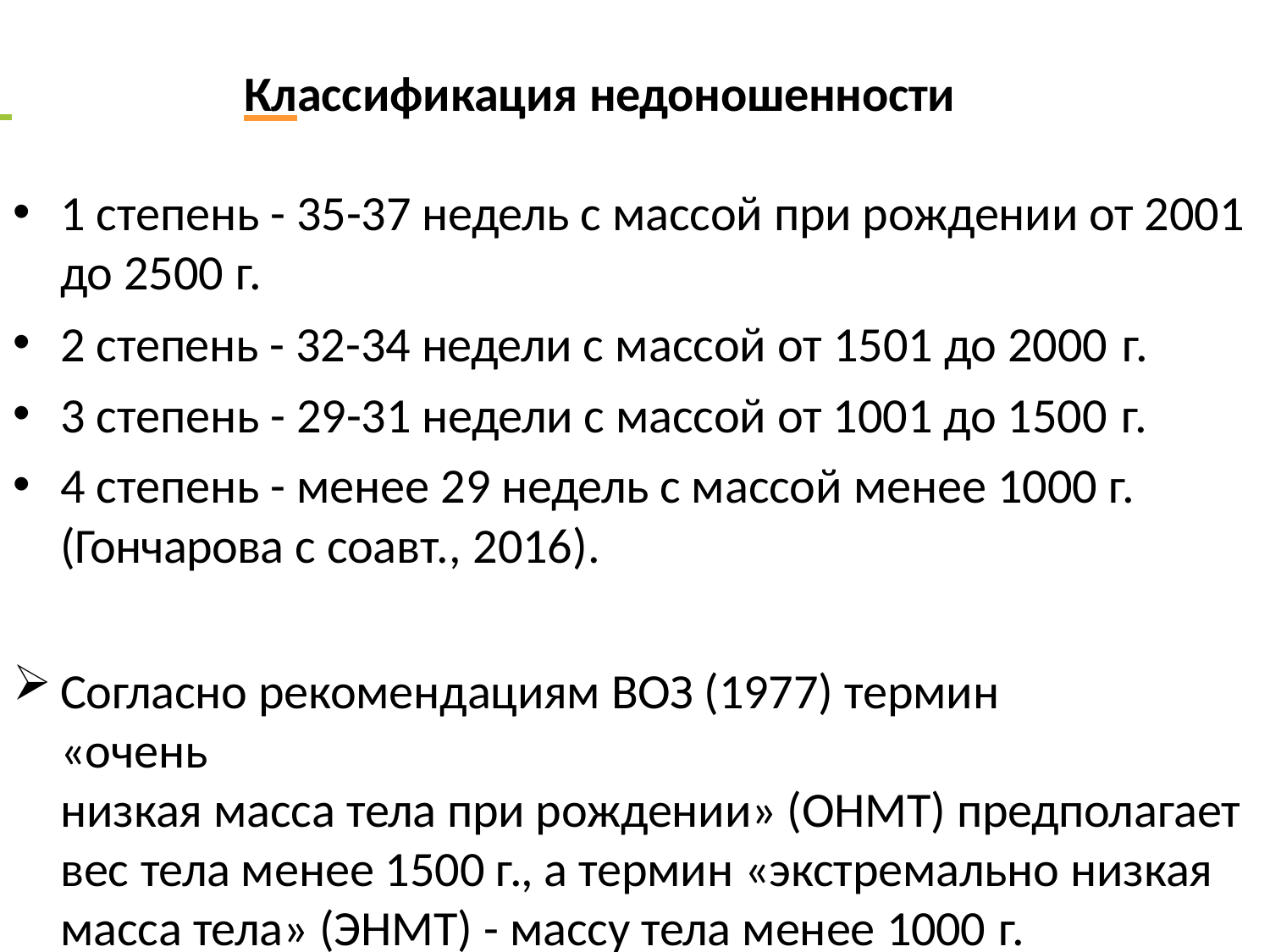

Классификация недоношенности

1 степень - 35-37 недель с массой при рождении от 2001  до 2500 г.
2 степень - 32-34 недели с массой от 1501 до 2000 г.
3 степень - 29-31 недели с массой от 1001 до 1500 г.
4 степень - менее 29 недель с массой менее 1000 г.  (Гончарова с соавт., 2016).

Согласно рекомендациям ВОЗ (1977) термин «очень
низкая масса тела при рождении» (ОНМТ) предполагает  вес тела менее 1500 г., а термин «экстремально низкая  масса тела» (ЭНМТ) - массу тела менее 1000 г.